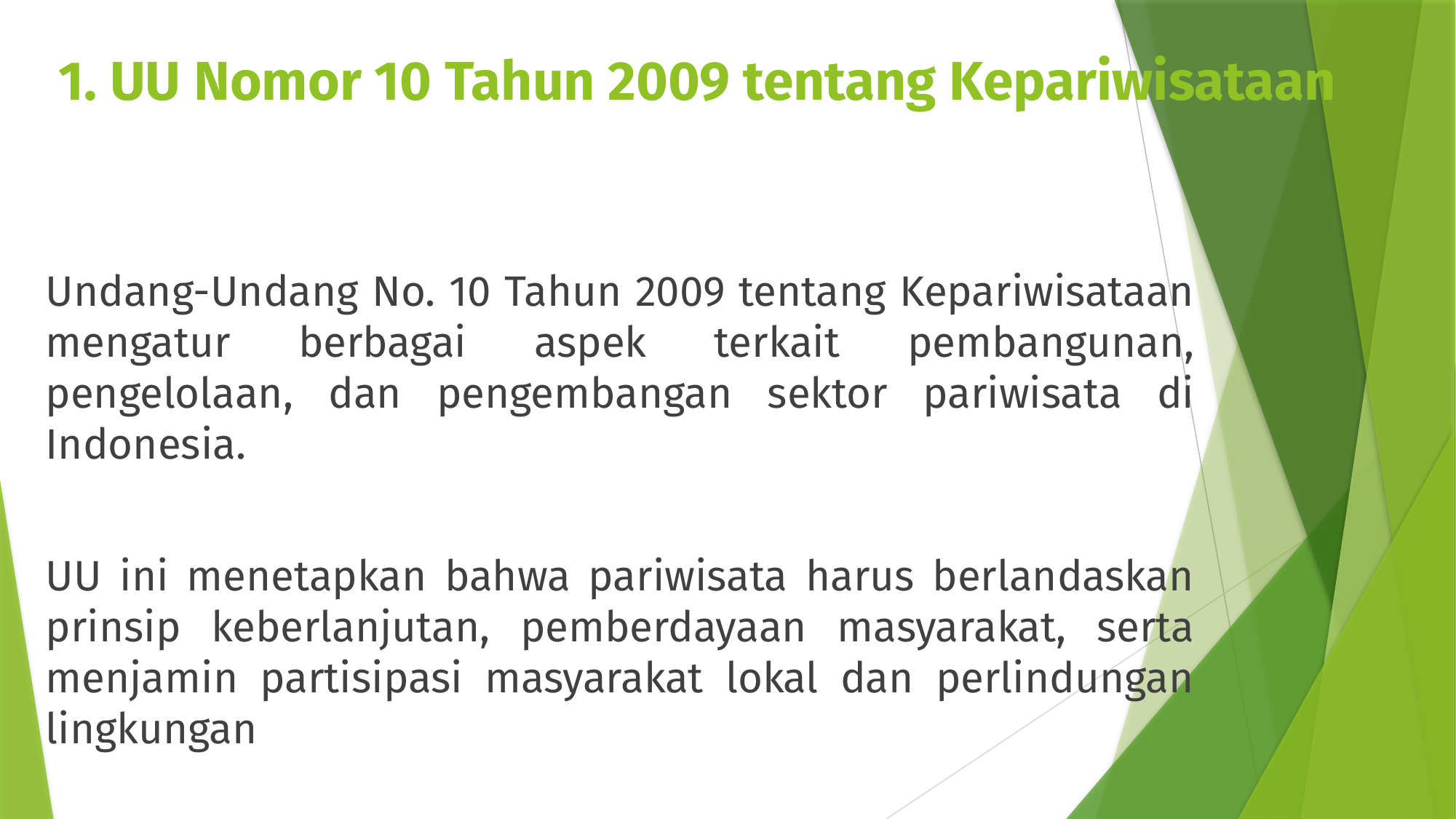

# 1. UU Nomor 10 Tahun 2009 tentang Kepariwisataan
Undang-Undang No. 10 Tahun 2009 tentang Kepariwisataan mengatur berbagai aspek terkait pembangunan, pengelolaan, dan pengembangan sektor pariwisata di Indonesia.

UU ini menetapkan bahwa pariwisata harus berlandaskan prinsip keberlanjutan, pemberdayaan masyarakat, serta menjamin partisipasi masyarakat lokal dan perlindungan lingkungan